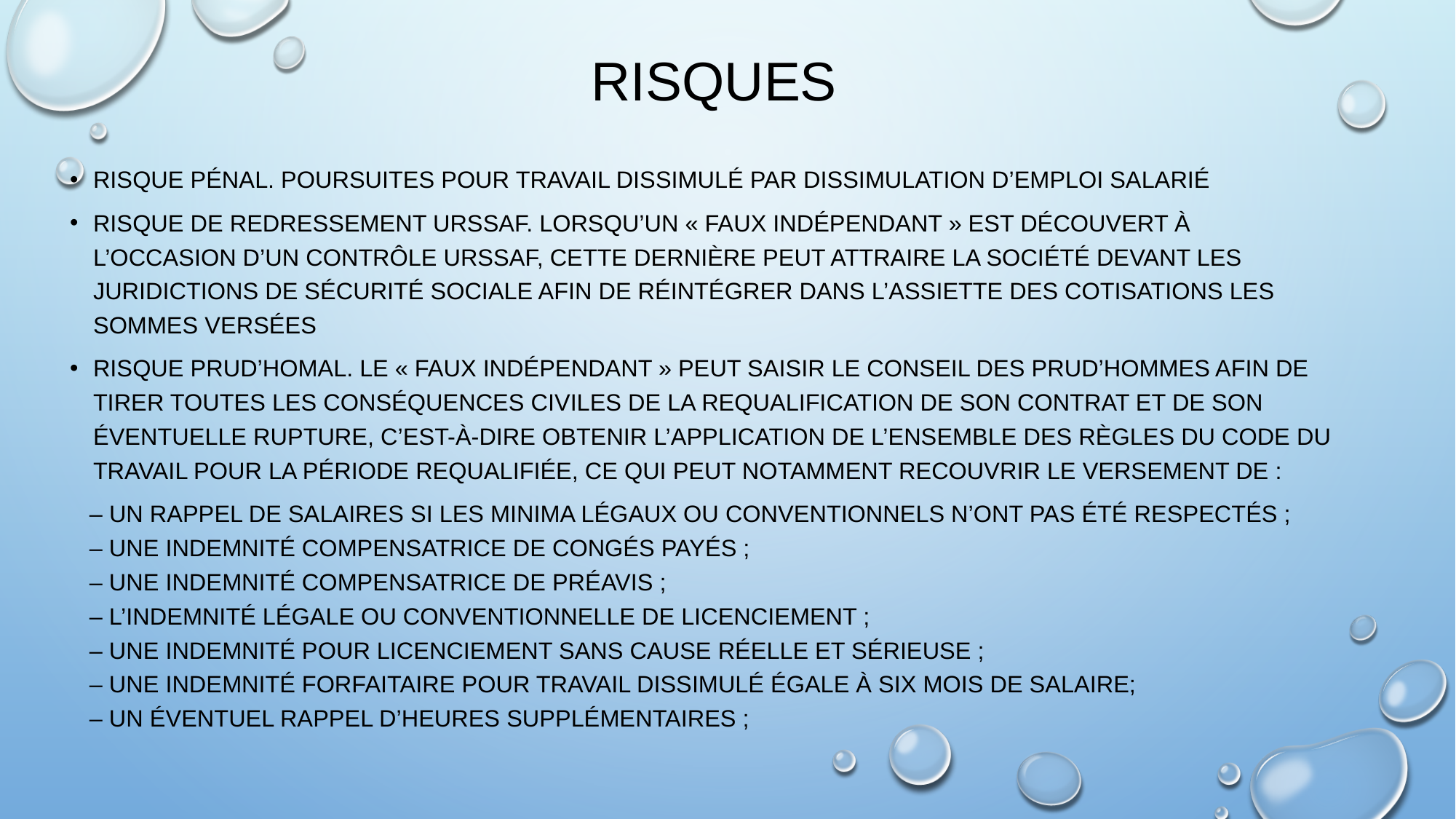

# Risques
Risque pénal. poursuites pour travail dissimulé par dissimulation d’emploi salarié
Risque de redressement Urssaf. Lorsqu’un « faux indépendant » est découvert à l’occasion d’un contrôle Urssaf, cette dernière peut attraire la société devant les juridictions de sécurité sociale afin de réintégrer dans l’assiette des cotisations les sommes versées
Risque prud’homal. le « faux indépendant » peut saisir le conseil des prud’hommes afin de tirer toutes les conséquences civiles de la requalification de son contrat et de son éventuelle rupture, c’est-à-dire obtenir l’application de l’ensemble des règles du Code du travail pour la période requalifiée, ce qui peut notamment recouvrir le versement de :
   – un rappel de salaires si les minima légaux ou conventionnels n’ont pas été respectés ;
   – une indemnité compensatrice de congés payés ;
   – une indemnité compensatrice de préavis ;
   – l’indemnité légale ou conventionnelle de licenciement ;
   – une indemnité pour licenciement sans cause réelle et sérieuse ;
   – une indemnité forfaitaire pour travail dissimulé égale à six mois de salaire;
   – un éventuel rappel d’heures supplémentaires ;